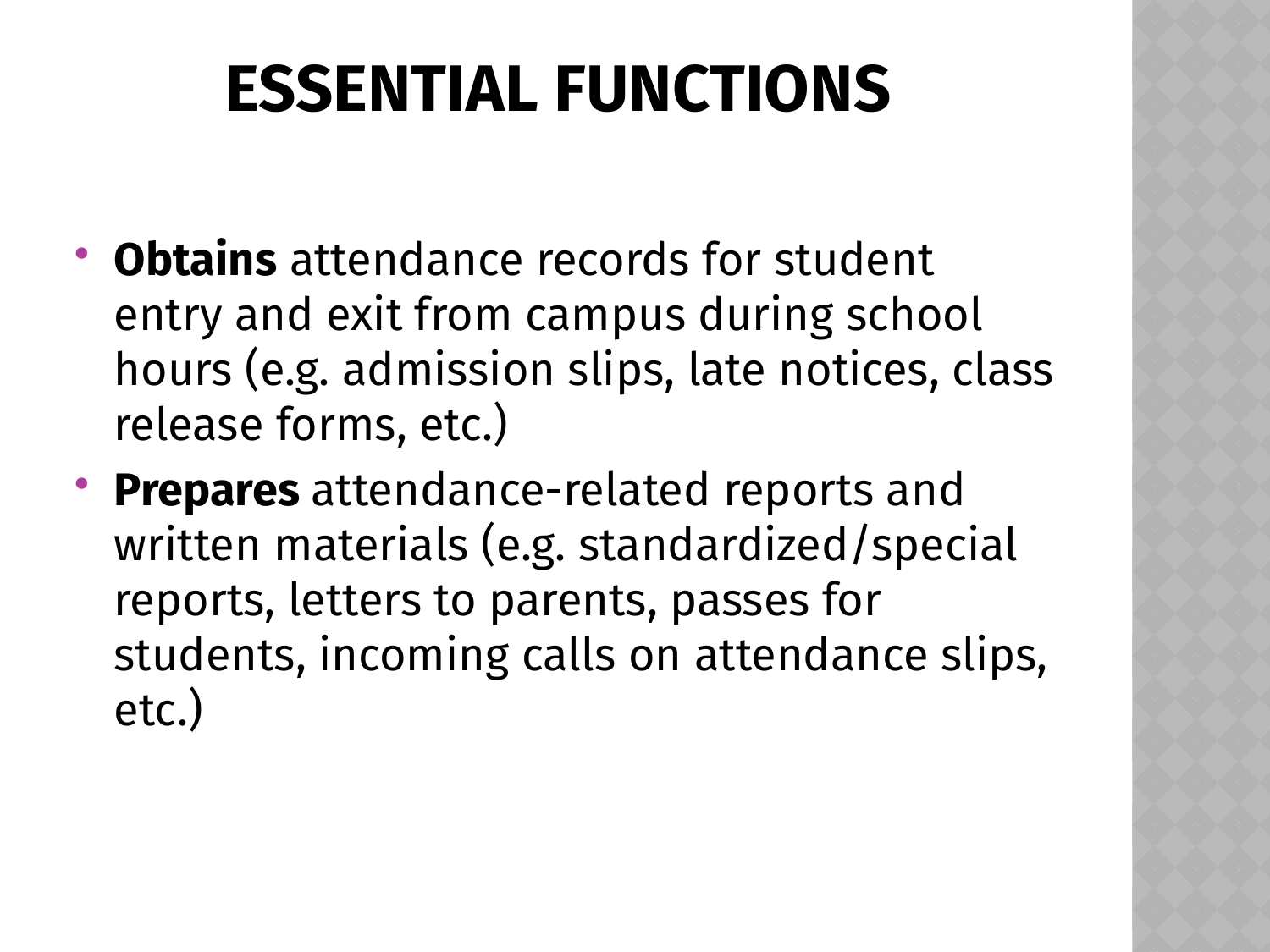

# Essential Functions
Obtains attendance records for student entry and exit from campus during school hours (e.g. admission slips, late notices, class release forms, etc.)
Prepares attendance-related reports and written materials (e.g. standardized/special reports, letters to parents, passes for students, incoming calls on attendance slips, etc.)